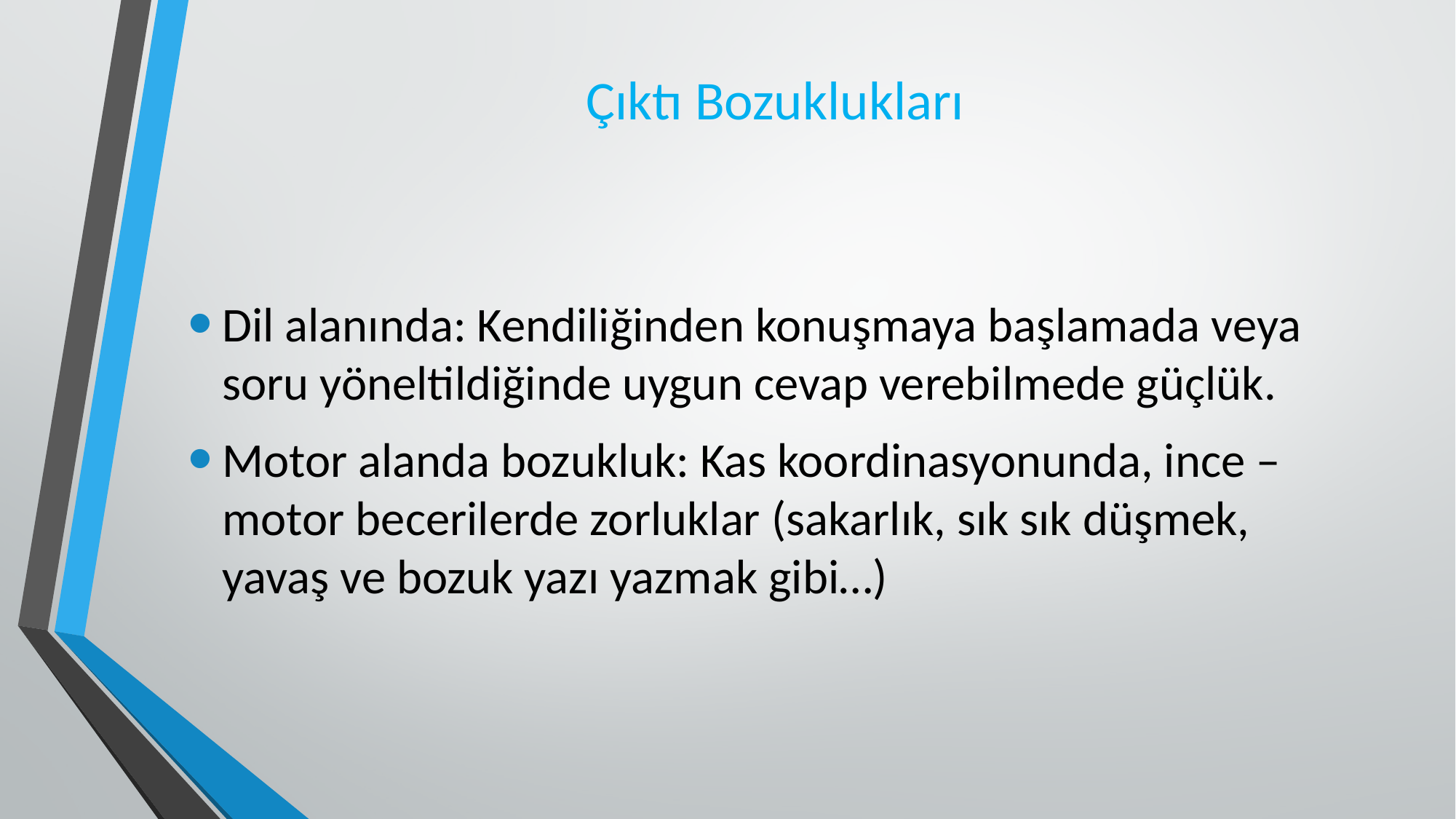

# Çıktı Bozuklukları
Dil alanında: Kendiliğinden konuşmaya başlamada veya soru yöneltildiğinde uygun cevap verebilmede güçlük.
Motor alanda bozukluk: Kas koordinasyonunda, ince – motor becerilerde zorluklar (sakarlık, sık sık düşmek, yavaş ve bozuk yazı yazmak gibi…)